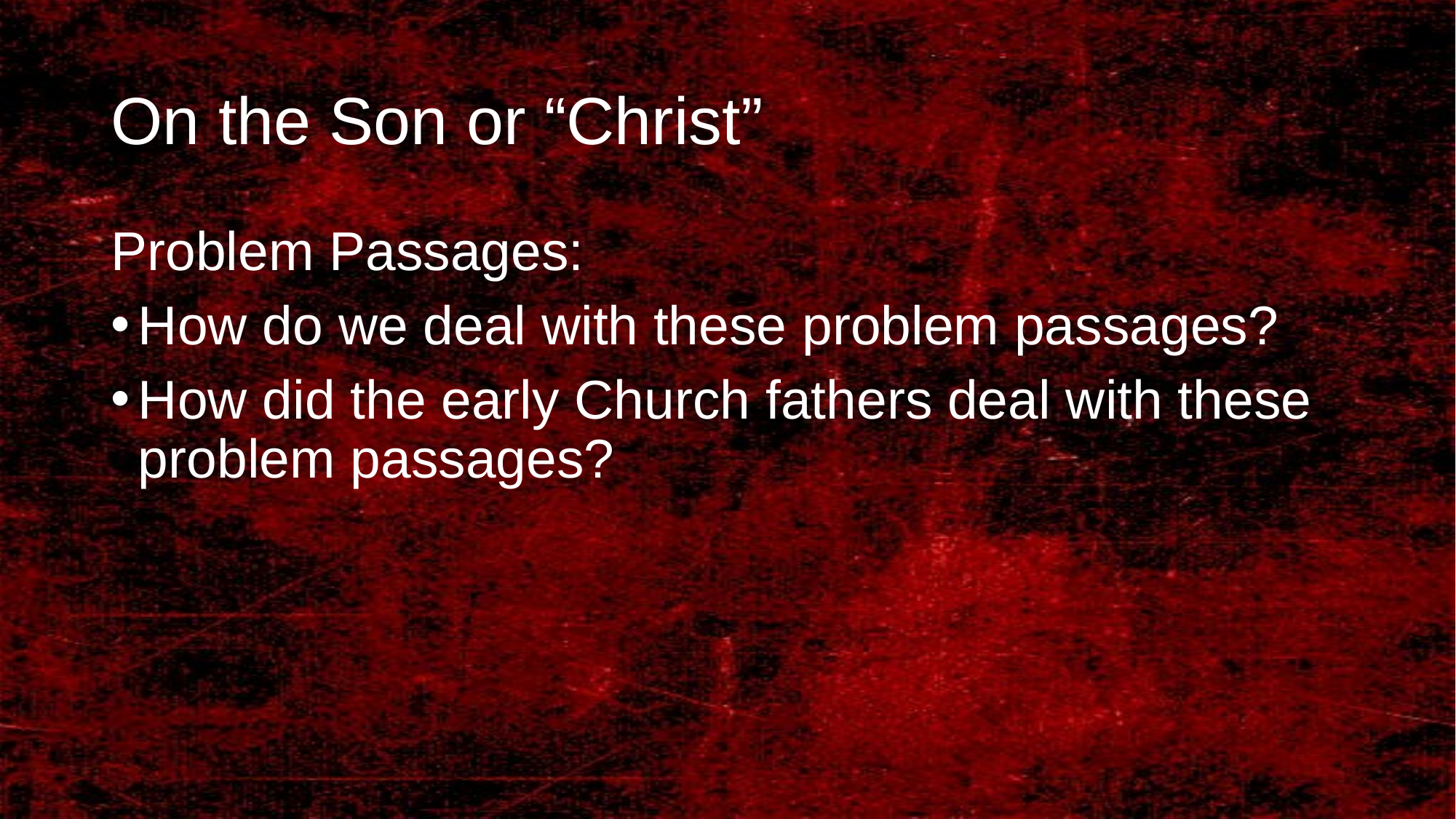

# On the Son or “Christ”
Problem Passages:
How do we deal with these problem passages?
How did the early Church fathers deal with these problem passages?